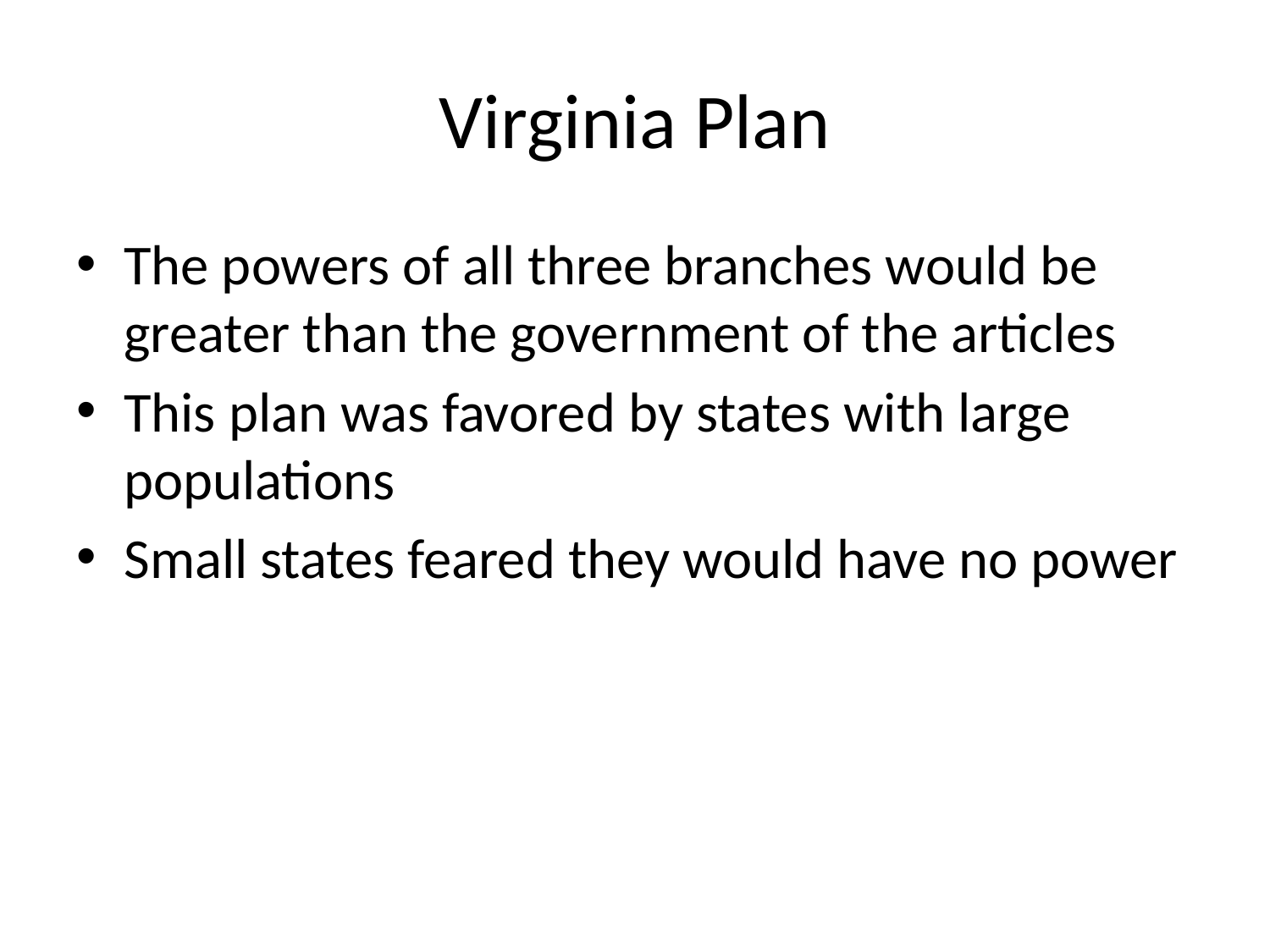

# Virginia Plan
The powers of all three branches would be greater than the government of the articles
This plan was favored by states with large populations
Small states feared they would have no power